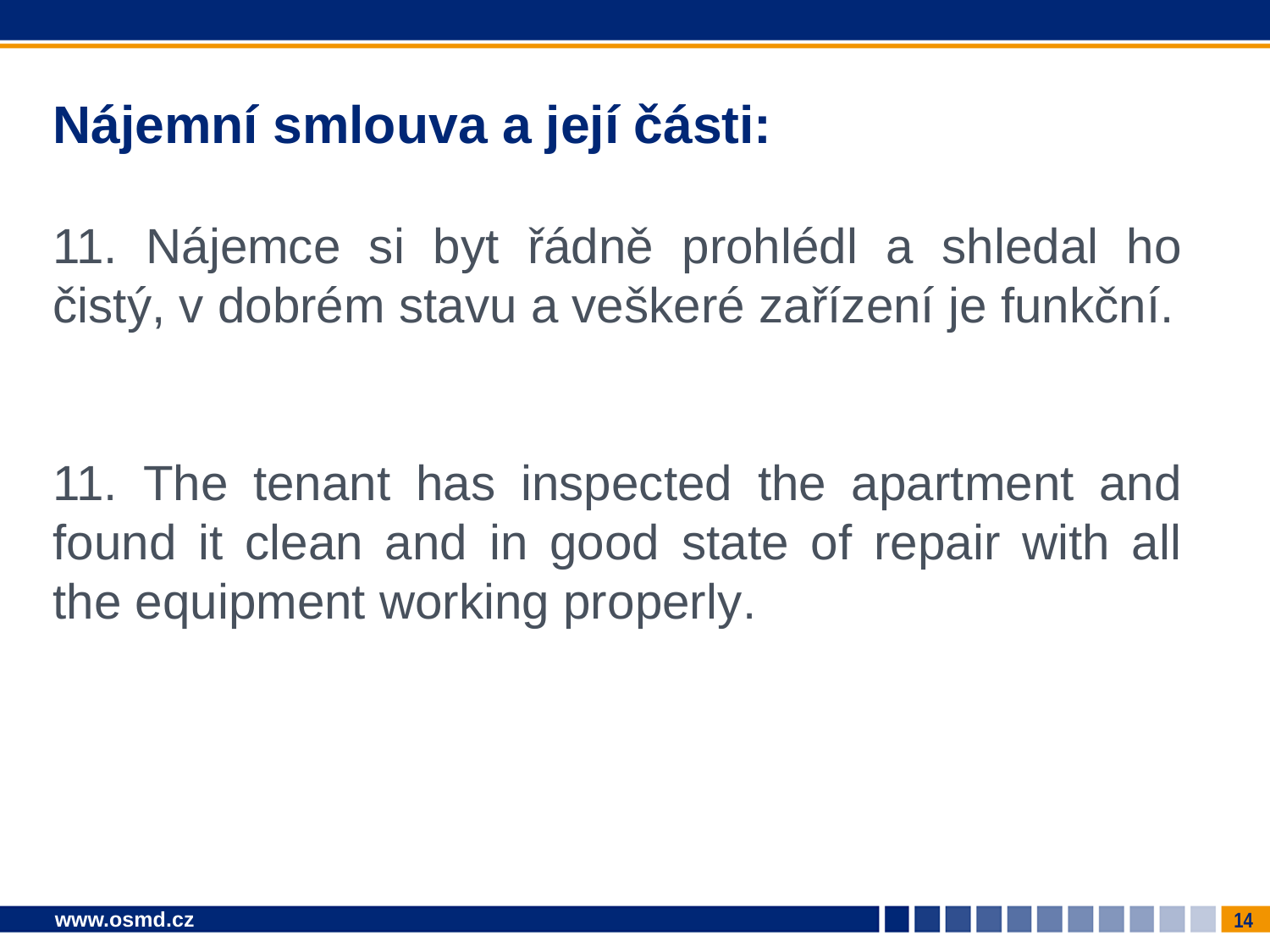

# Nájemní smlouva a její části:
11. Nájemce si byt řádně prohlédl a shledal ho čistý, v dobrém stavu a veškeré zařízení je funkční.

11. The tenant has inspected the apartment and found it clean and in good state of repair with all the equipment working properly.